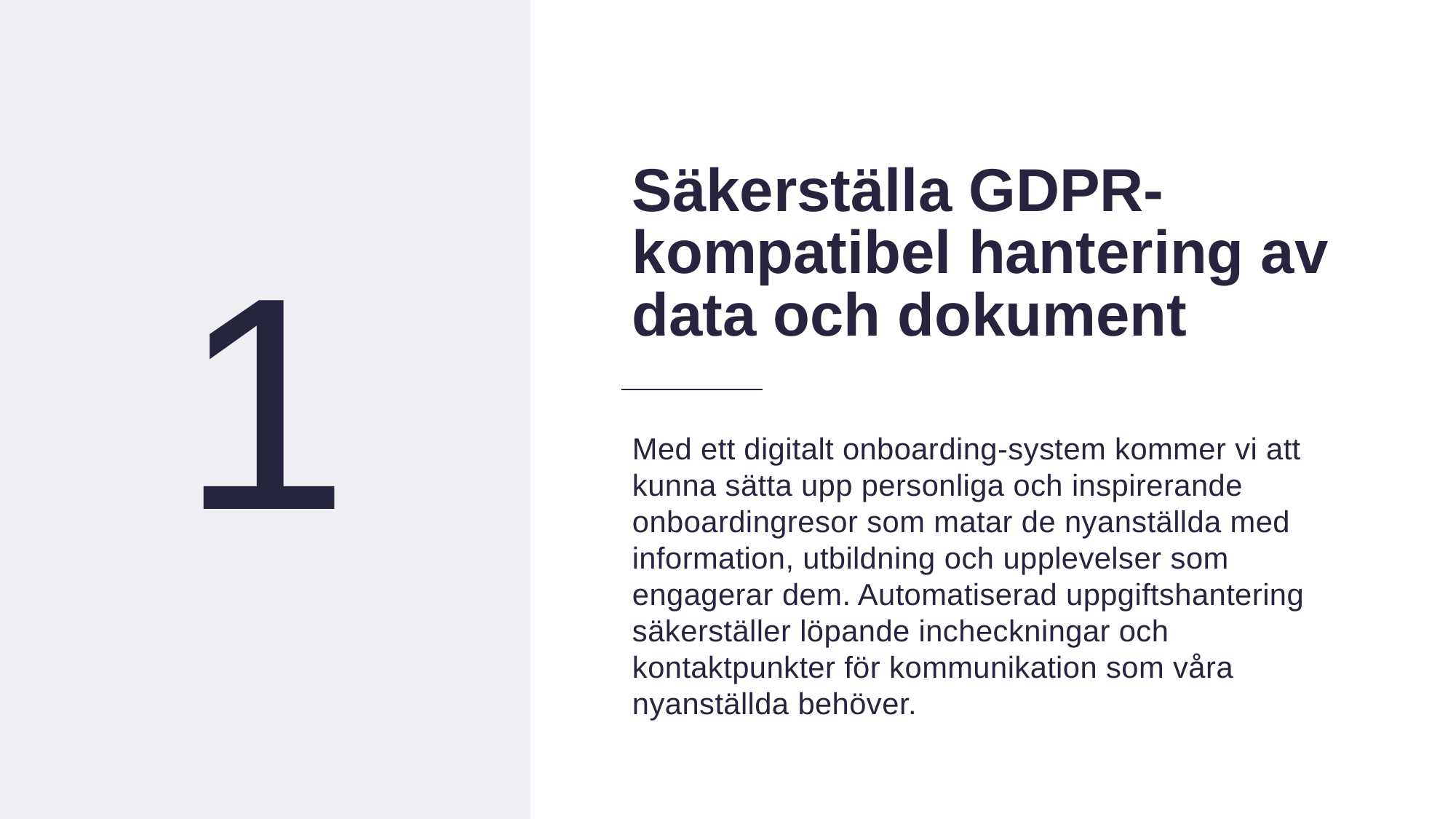

7
Säkerställa GDPR-kompatibel hantering av data och dokument
1
Med ett digitalt onboarding-system kommer vi att kunna sätta upp personliga och inspirerande onboardingresor som matar de nyanställda med information, utbildning och upplevelser som engagerar dem. Automatiserad uppgiftshantering säkerställer löpande incheckningar och kontaktpunkter för kommunikation som våra nyanställda behöver.